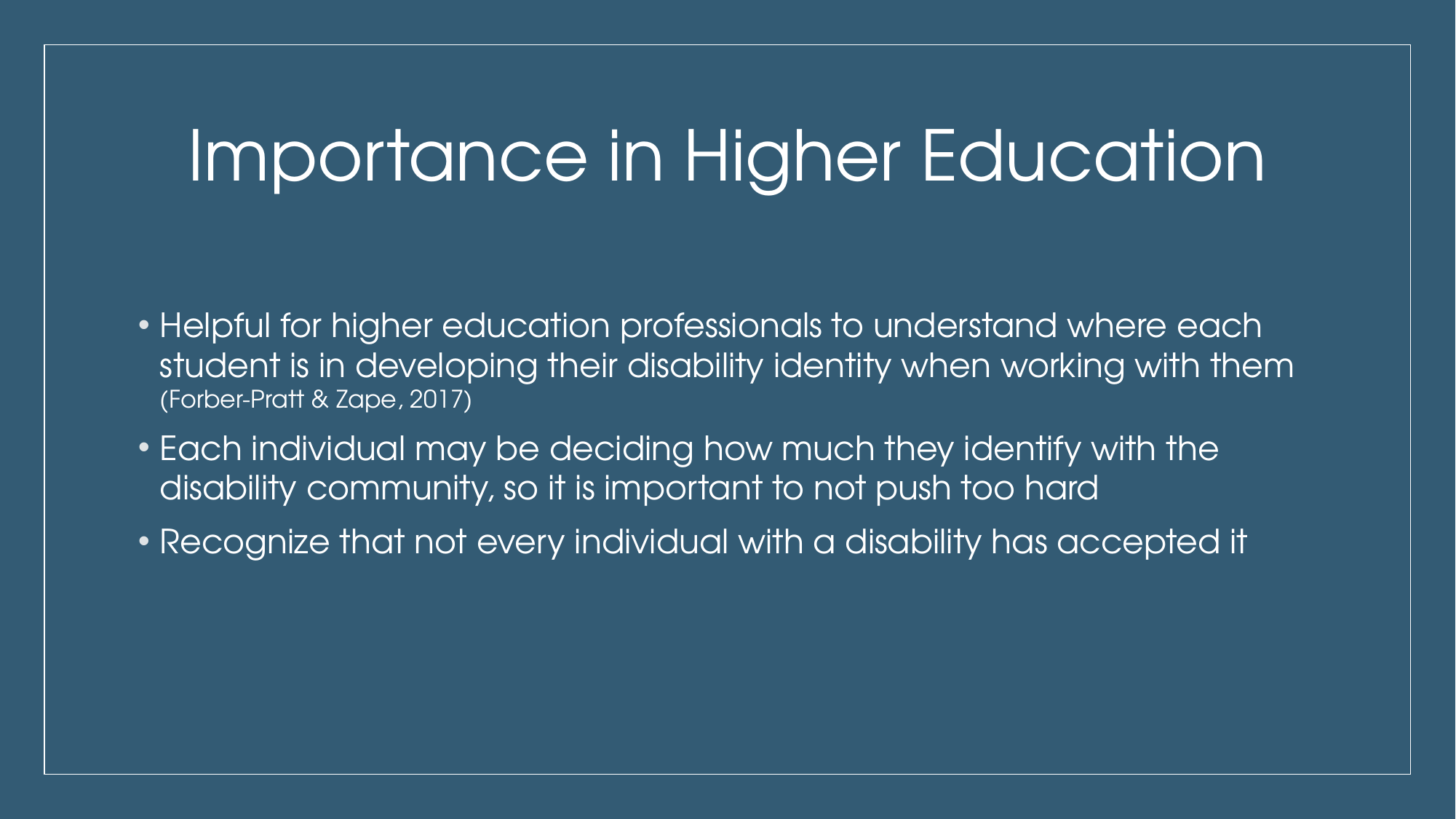

# Importance in Higher Education
Helpful for higher education professionals to understand where each student is in developing their disability identity when working with them (Forber-Pratt & Zape, 2017)
Each individual may be deciding how much they identify with the disability community, so it is important to not push too hard
Recognize that not every individual with a disability has accepted it